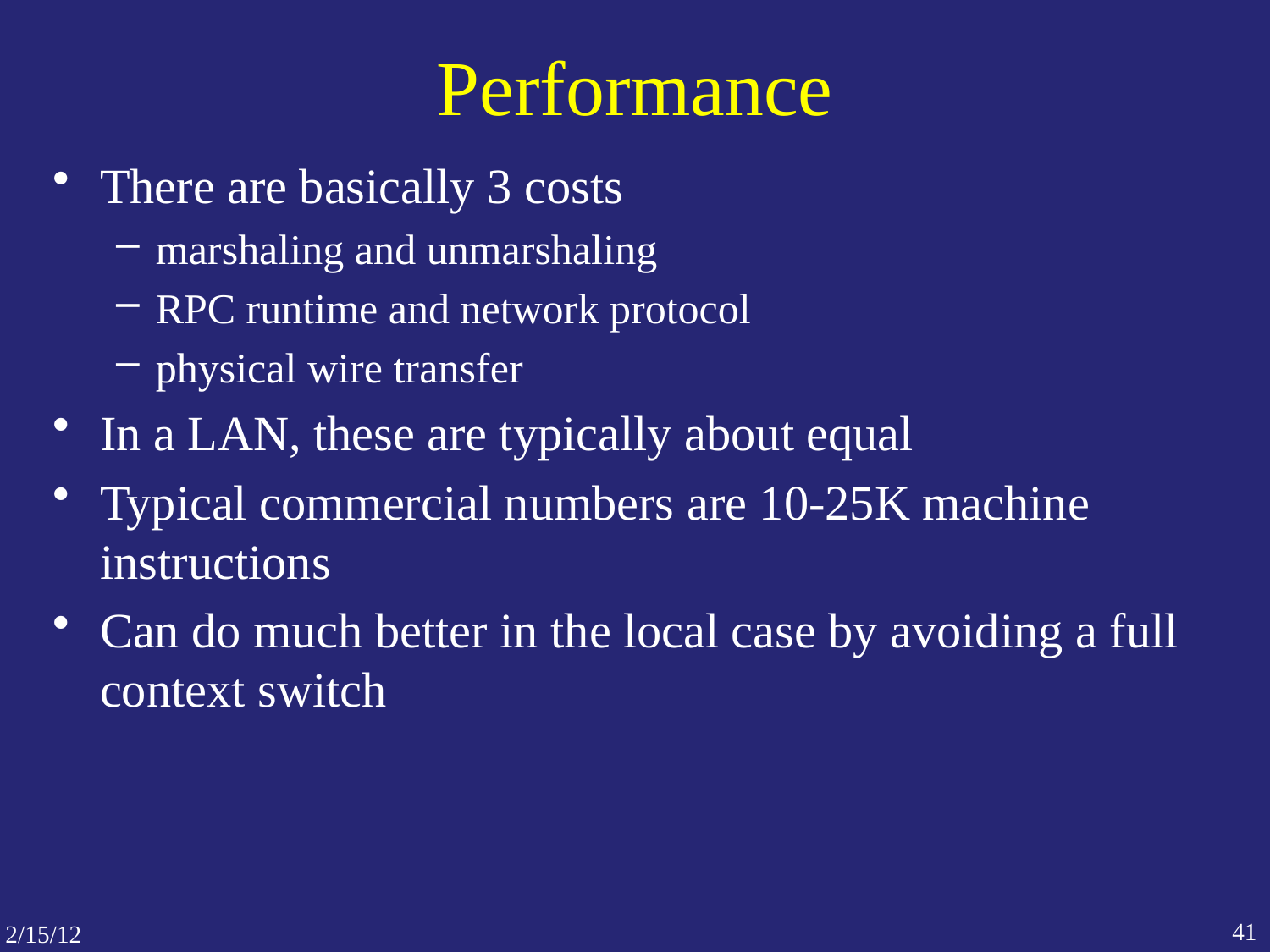

# Performance
There are basically 3 costs
marshaling and unmarshaling
RPC runtime and network protocol
physical wire transfer
In a LAN, these are typically about equal
Typical commercial numbers are 10-25K machine instructions
Can do much better in the local case by avoiding a full context switch
41
2/15/12